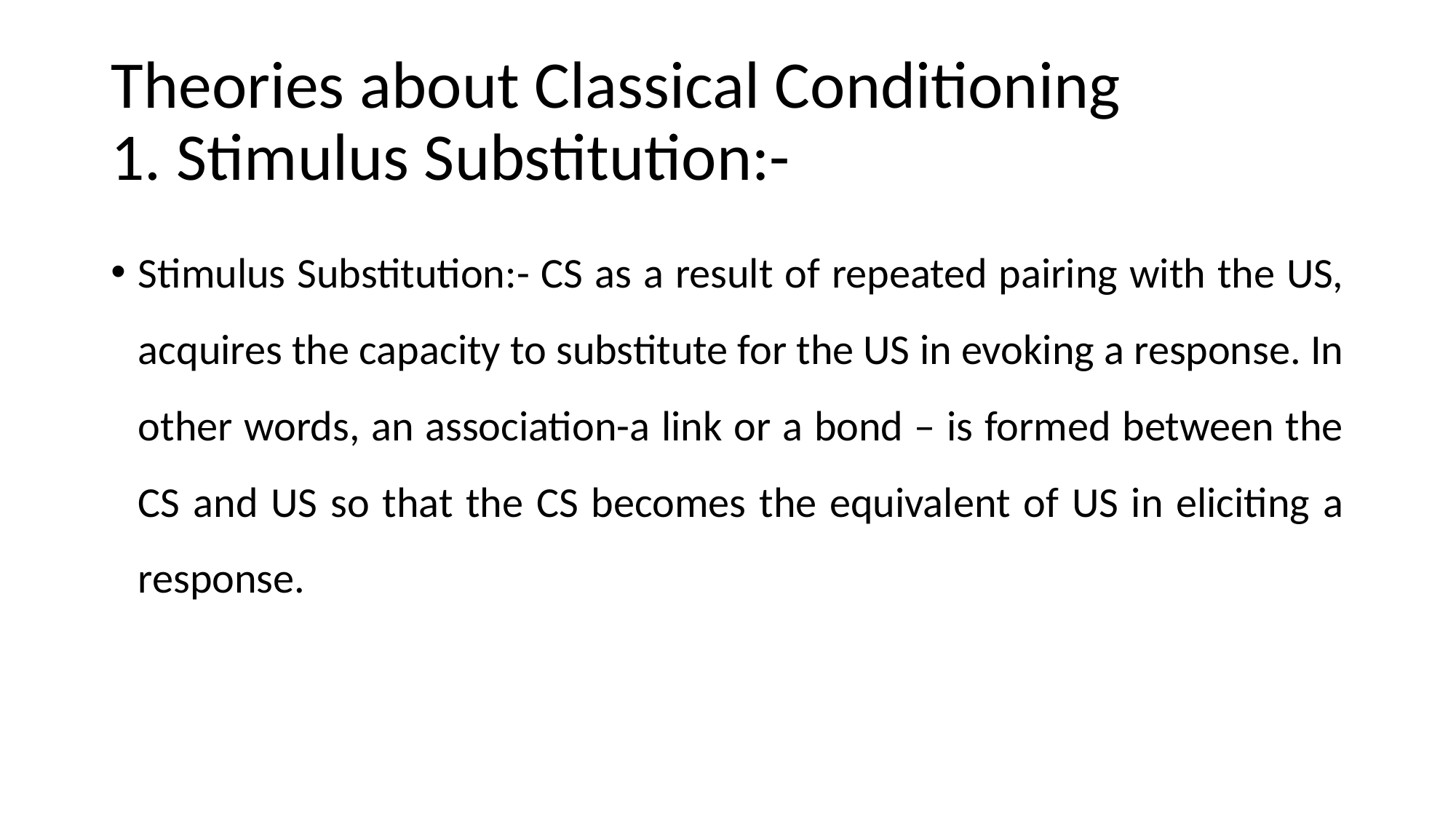

# Theories about Classical Conditioning 1. Stimulus Substitution:-
Stimulus Substitution:- CS as a result of repeated pairing with the US, acquires the capacity to substitute for the US in evoking a response. In other words, an association-a link or a bond – is formed between the CS and US so that the CS becomes the equivalent of US in eliciting a response.